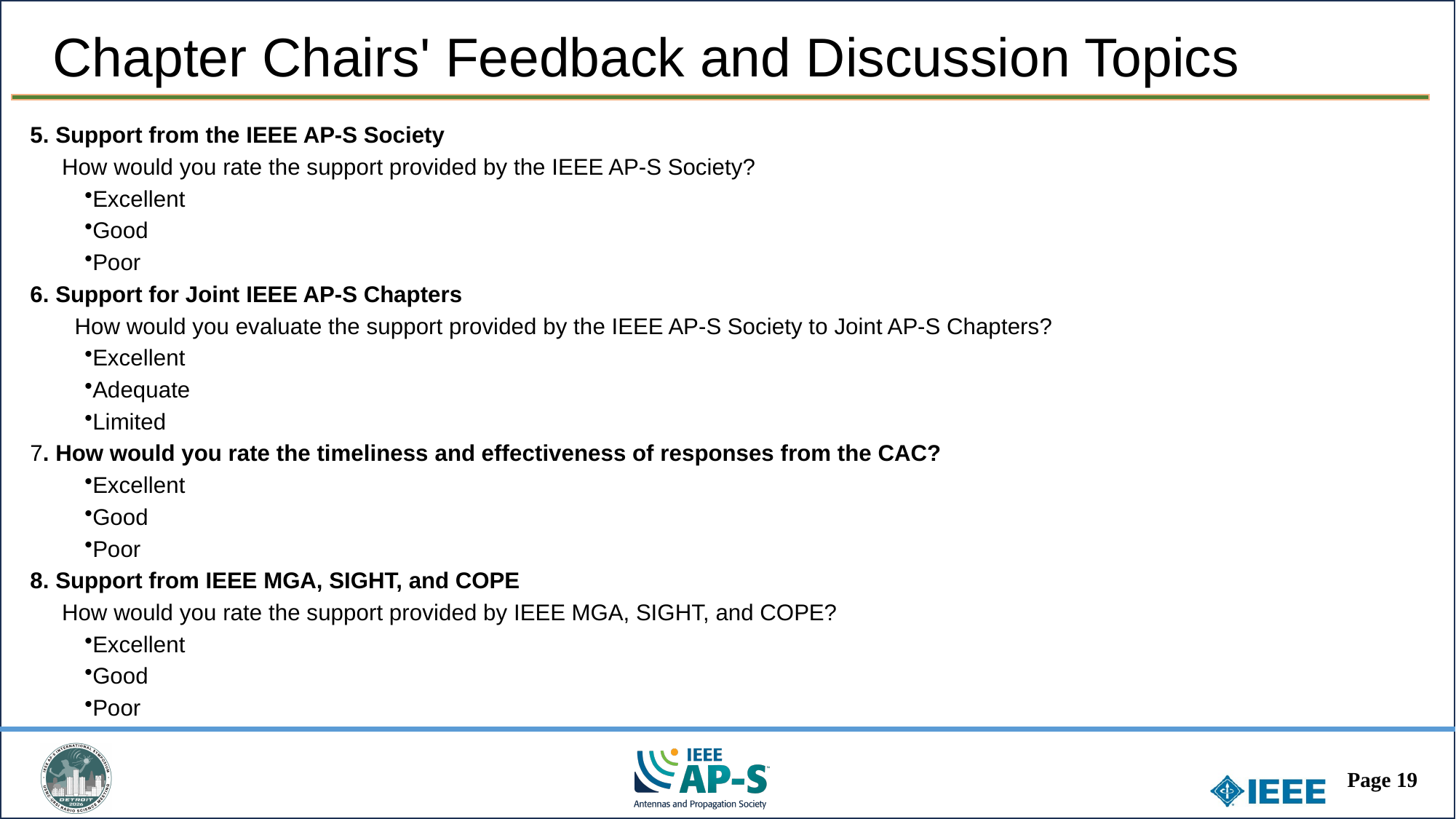

Chapter Chairs' Feedback and Discussion Topics

5. Support from the IEEE AP-S Society
     How would you rate the support provided by the IEEE AP-S Society?
Excellent
Good
Poor
6. Support for Joint IEEE AP-S Chapters
       How would you evaluate the support provided by the IEEE AP-S Society to Joint AP-S Chapters?
Excellent
Adequate
Limited
7. How would you rate the timeliness and effectiveness of responses from the CAC?
Excellent
Good
Poor
8. Support from IEEE MGA, SIGHT, and COPE
     How would you rate the support provided by IEEE MGA, SIGHT, and COPE?
Excellent
Good
Poor
Page 19